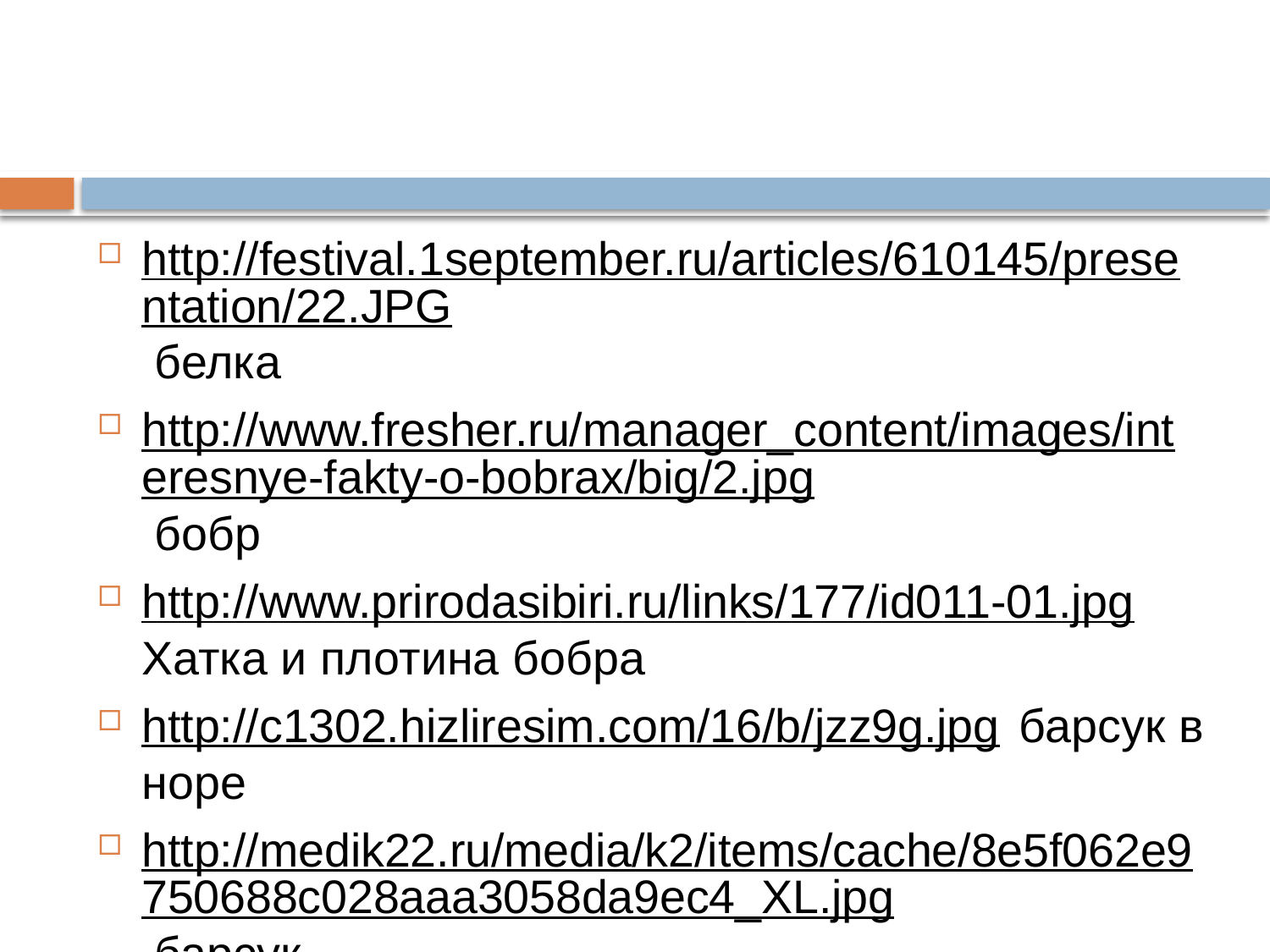

#
http://festival.1september.ru/articles/610145/presentation/22.JPG белка
http://www.fresher.ru/manager_content/images/interesnye-fakty-o-bobrax/big/2.jpg бобр
http://www.prirodasibiri.ru/links/177/id011-01.jpg Хатка и плотина бобра
http://c1302.hizliresim.com/16/b/jzz9g.jpg барсук в норе
http://medik22.ru/media/k2/items/cache/8e5f062e9750688c028aaa3058da9ec4_XL.jpg барсук